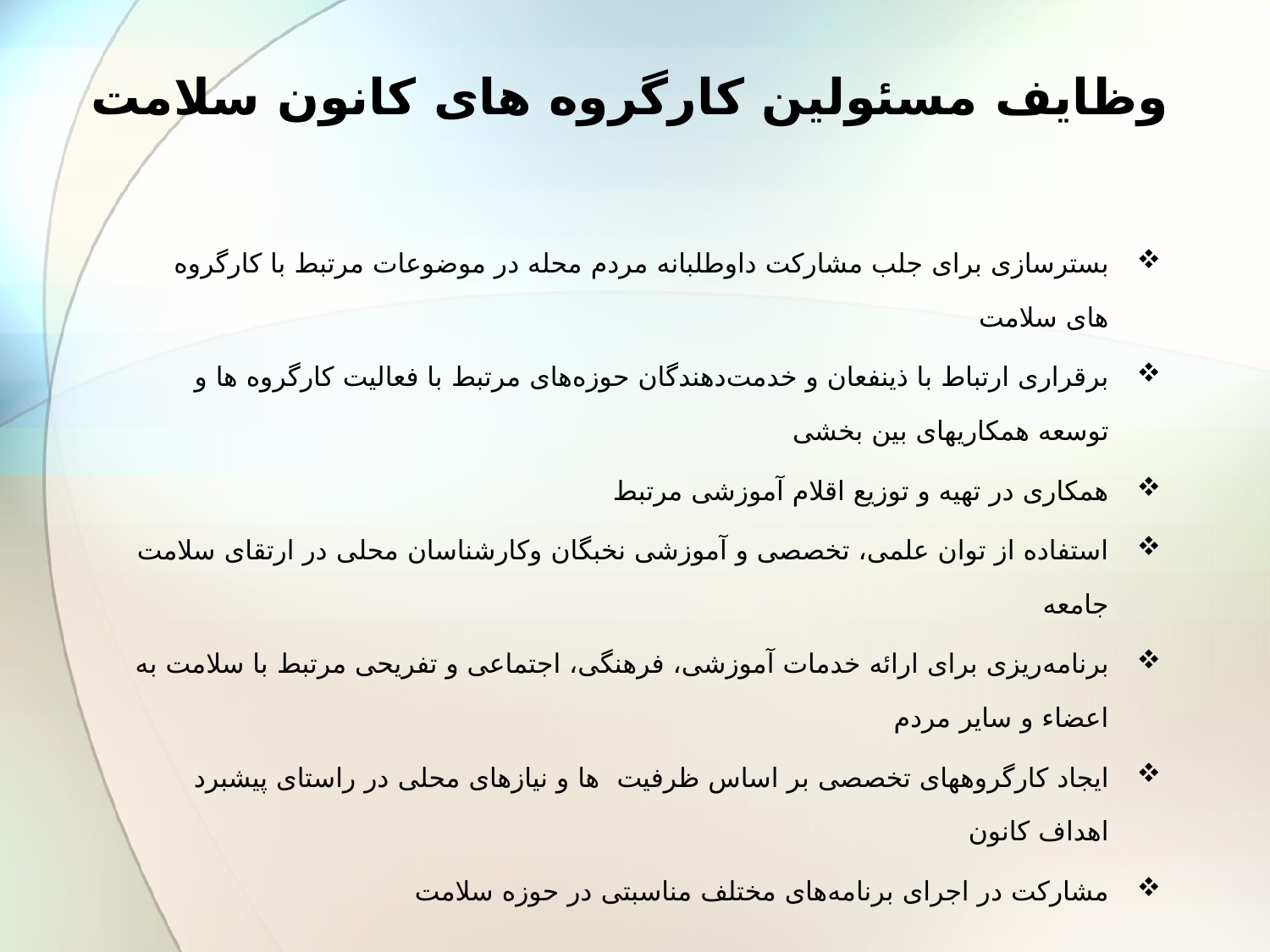

# وظایف مسئولین کارگروه های کانون سلامت
بسترسازی برای جلب مشارکت داوطلبانه مردم محله در موضوعات مرتبط با کارگروه های سلامت
برقراری ارتباط با ذینفعان و خدمت‌دهندگان حوزه‌های مرتبط با فعالیت کارگروه ها و توسعه همکاریهای بین بخشی
همکاری در تهیه و توزیع اقلام آموزشی مرتبط
استفاده از توان علمی، تخصصی و آموزشی نخبگان وکارشناسان محلی در ارتقای سلامت جامعه
برنامه‌ریزی برای ارائه خدمات آموزشی، فرهنگی، اجتماعی و تفریحی مرتبط با سلامت به اعضاء و سایر مردم
ایجاد کارگروههای تخصصی بر اساس ظرفیت  ها و نیازهای محلی در راستای پیشبرد اهداف کانون
مشارکت در اجرای برنامه‌های مختلف مناسبتی در حوزه سلامت